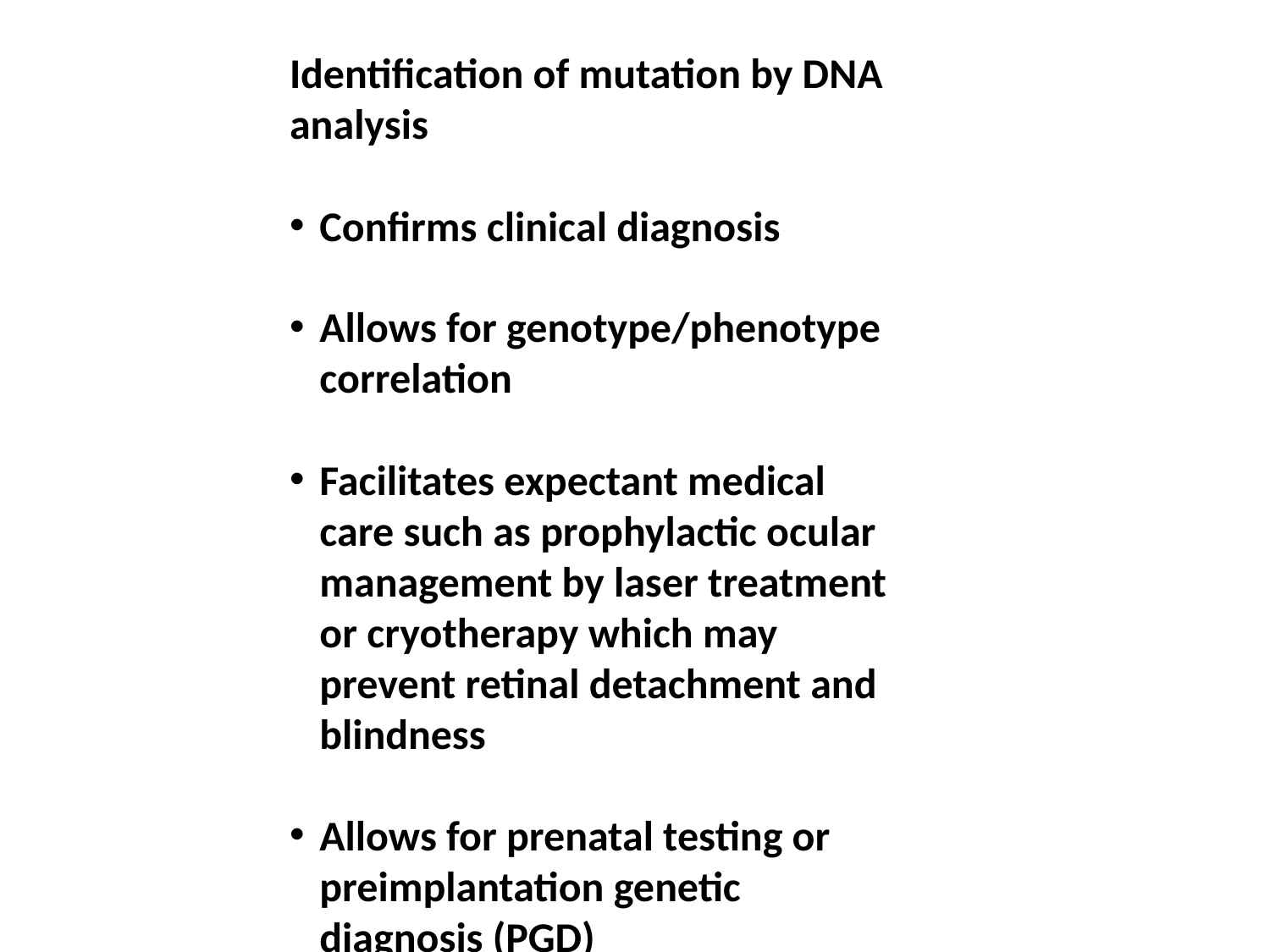

Identification of mutation by DNA analysis

Confirms clinical diagnosis

Allows for genotype/phenotype correlation

Facilitates expectant medical care such as prophylactic ocular management by laser treatment or cryotherapy which may prevent retinal detachment and blindness

Allows for prenatal testing or preimplantation genetic diagnosis (PGD)